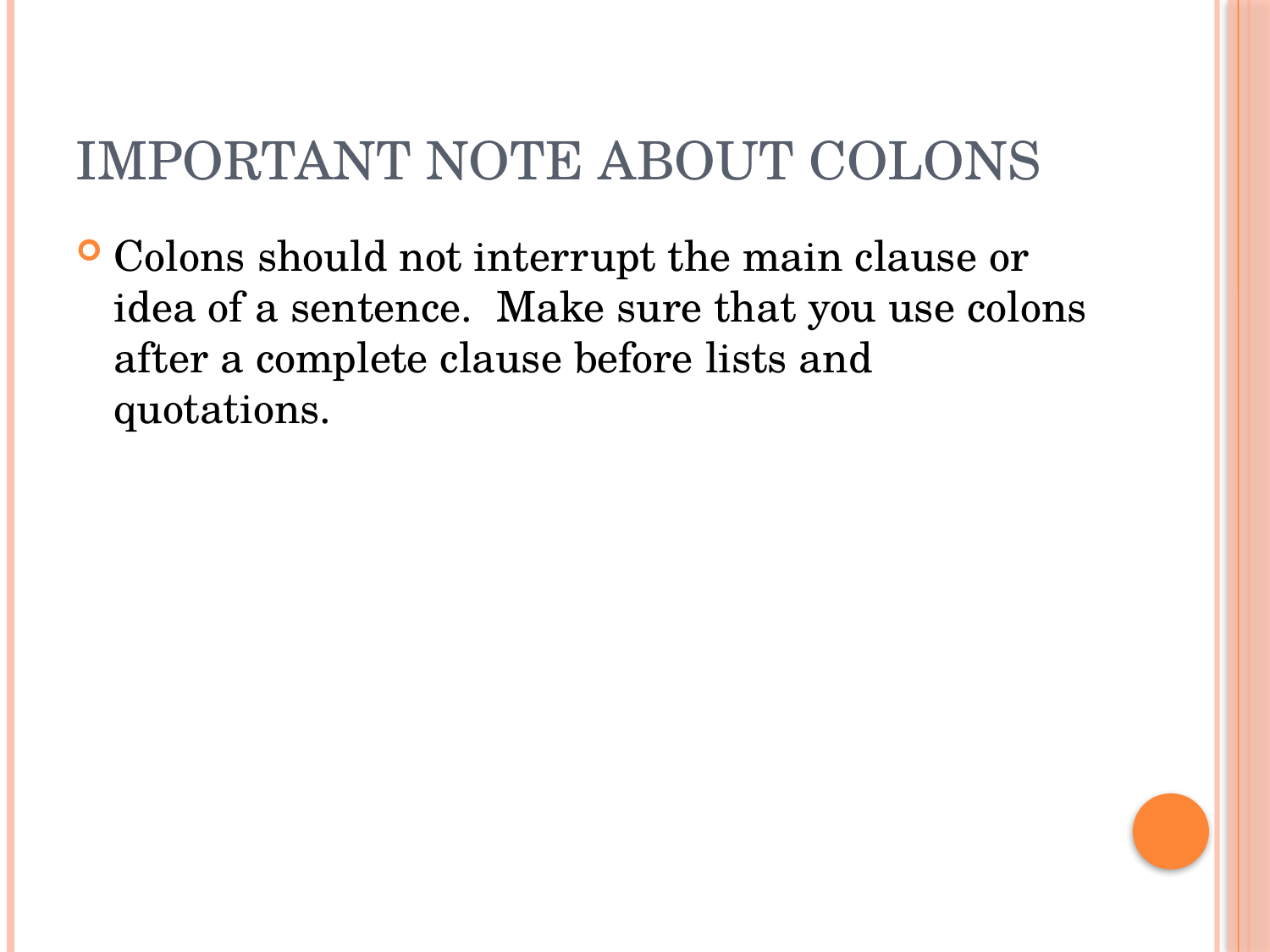

# Important Note about colons
Colons should not interrupt the main clause or idea of a sentence.  Make sure that you use colons after a complete clause before lists and quotations.